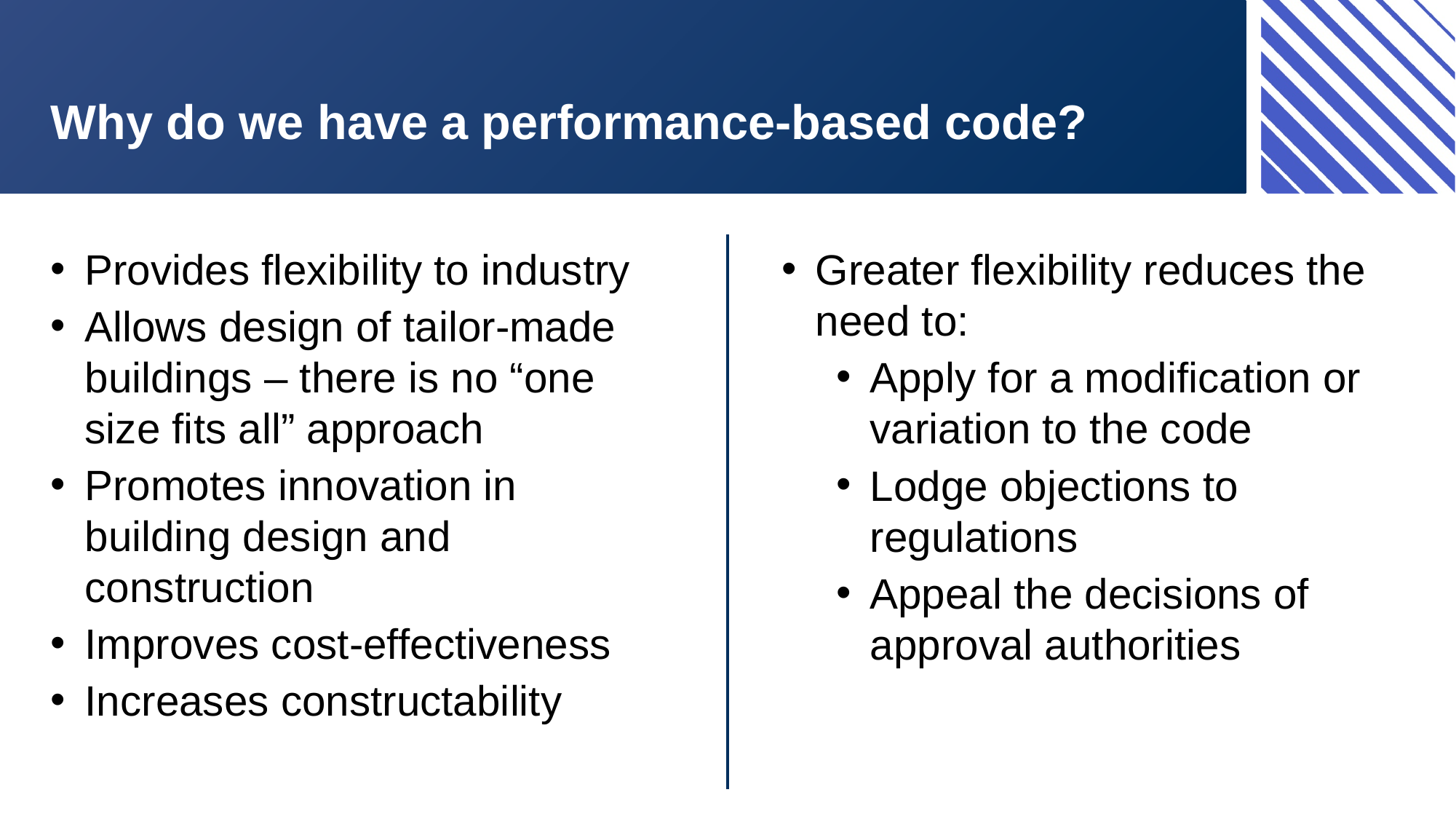

Why do we have a performance-based code?
Greater flexibility reduces the need to:
Apply for a modification or variation to the code
Lodge objections to regulations
Appeal the decisions of approval authorities
Provides flexibility to industry
Allows design of tailor-made buildings – there is no “one size fits all” approach
Promotes innovation in building design and construction
Improves cost-effectiveness
Increases constructability